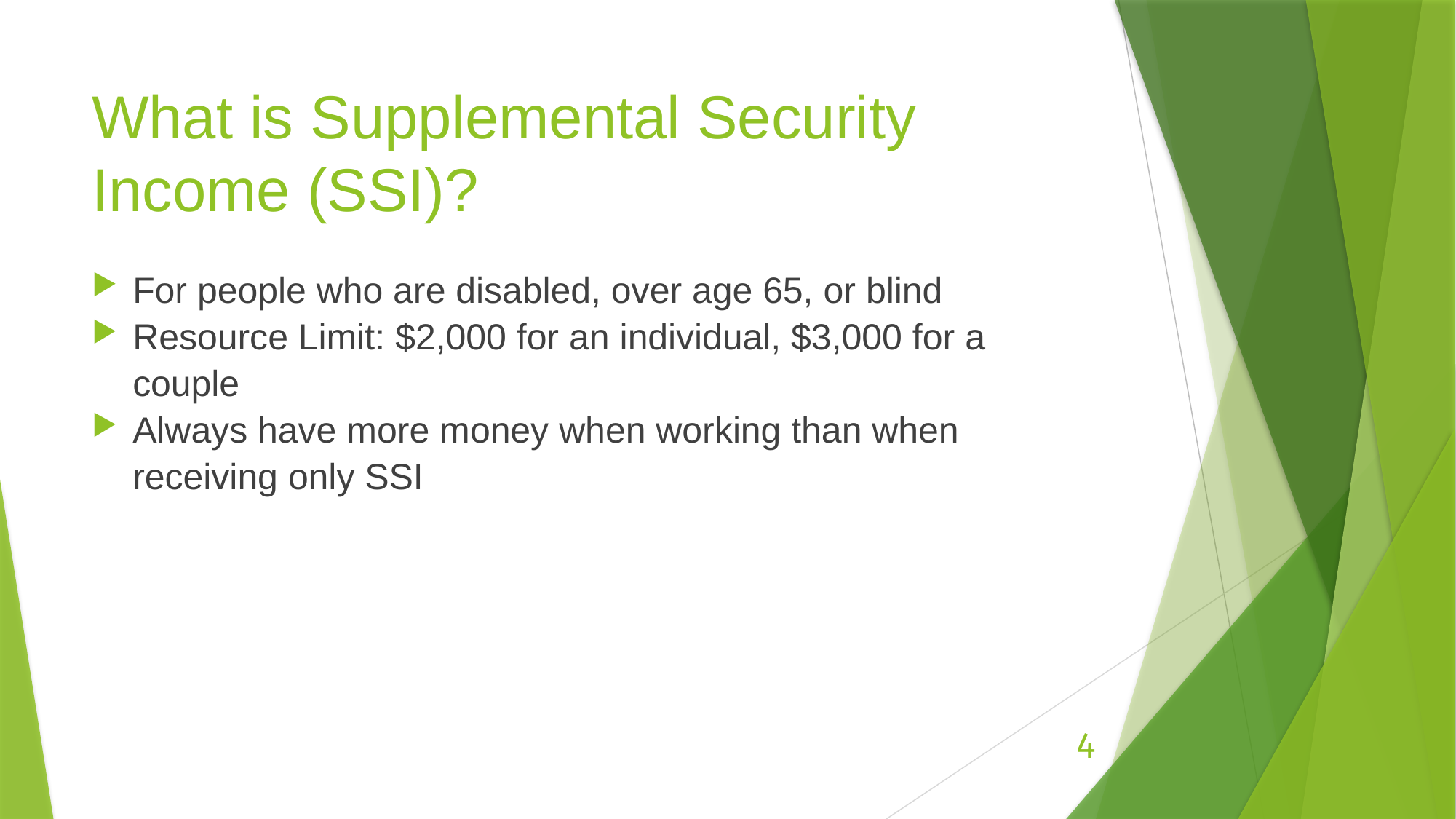

# What is Supplemental Security Income (SSI)?
For people who are disabled, over age 65, or blind
Resource Limit: $2,000 for an individual, $3,000 for a couple
Always have more money when working than when receiving only SSI

4